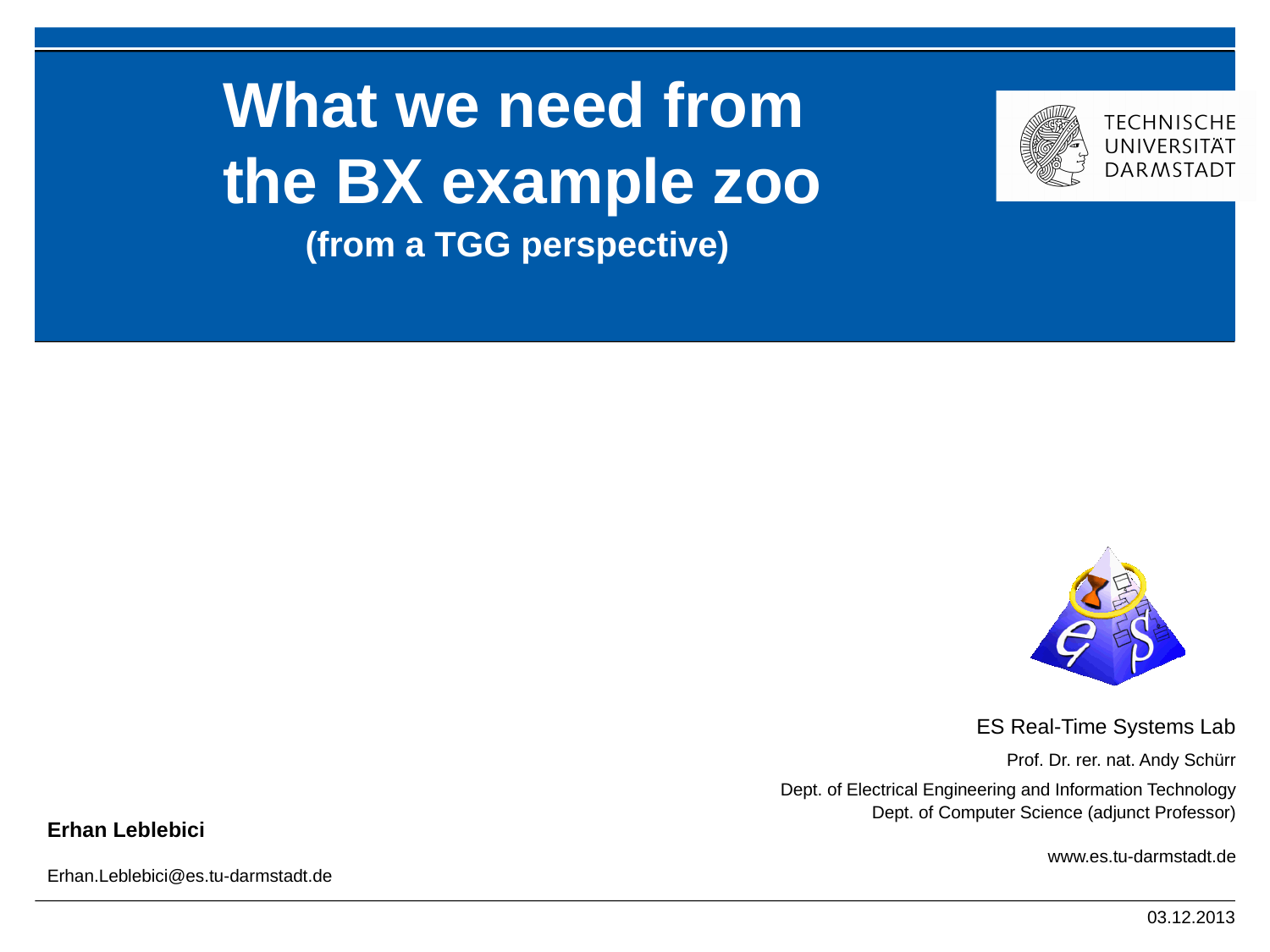

# What we need from the BX example zoo
(from a TGG perspective)